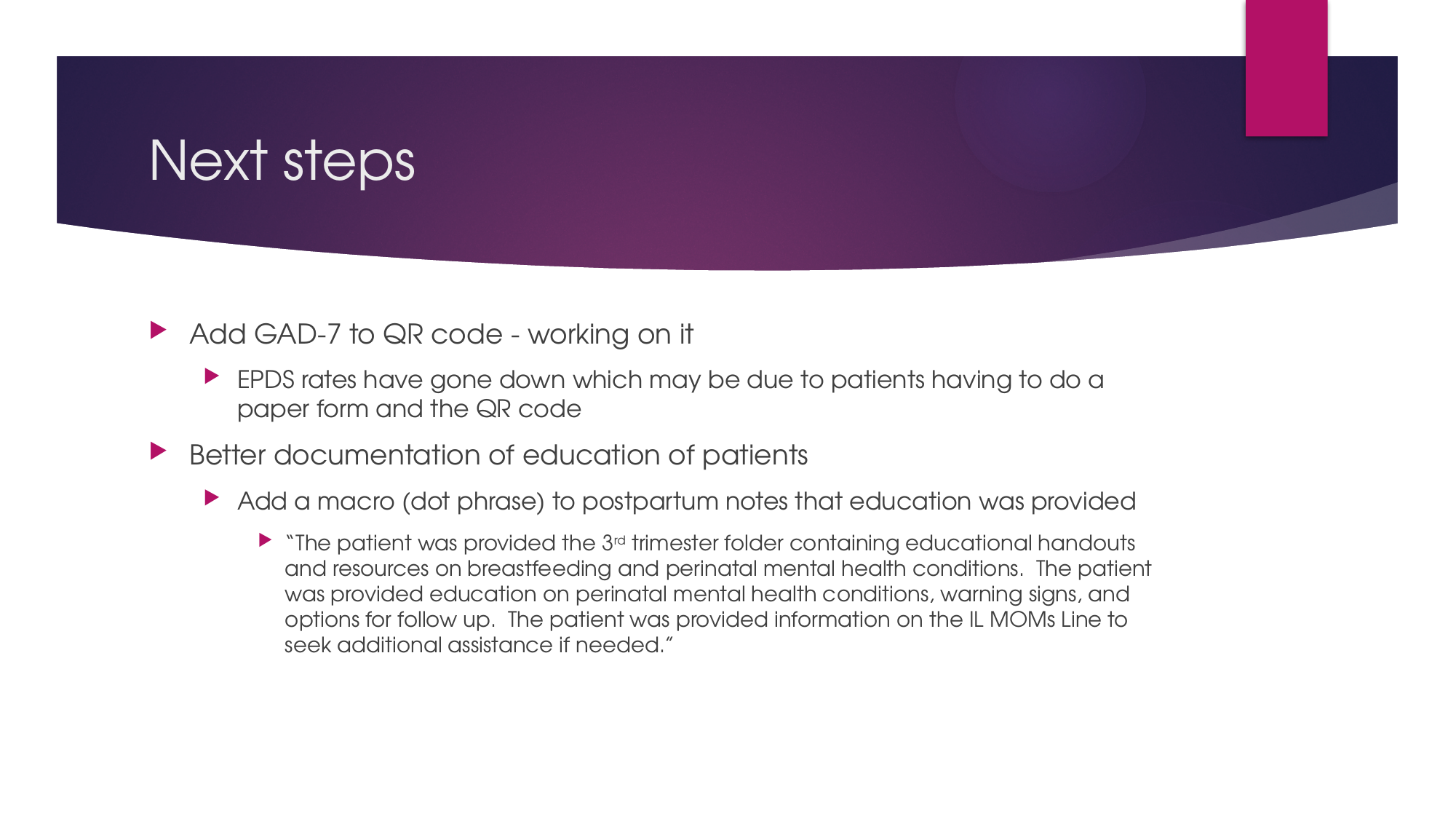

# Next steps
Add GAD-7 to QR code - working on it
EPDS rates have gone down which may be due to patients having to do a paper form and the QR code
Better documentation of education of patients
Add a macro (dot phrase) to postpartum notes that education was provided
“The patient was provided the 3rd trimester folder containing educational handouts and resources on breastfeeding and perinatal mental health conditions.  The patient was provided education on perinatal mental health conditions, warning signs, and options for follow up.  The patient was provided information on the IL MOMs Line to seek additional assistance if needed.”